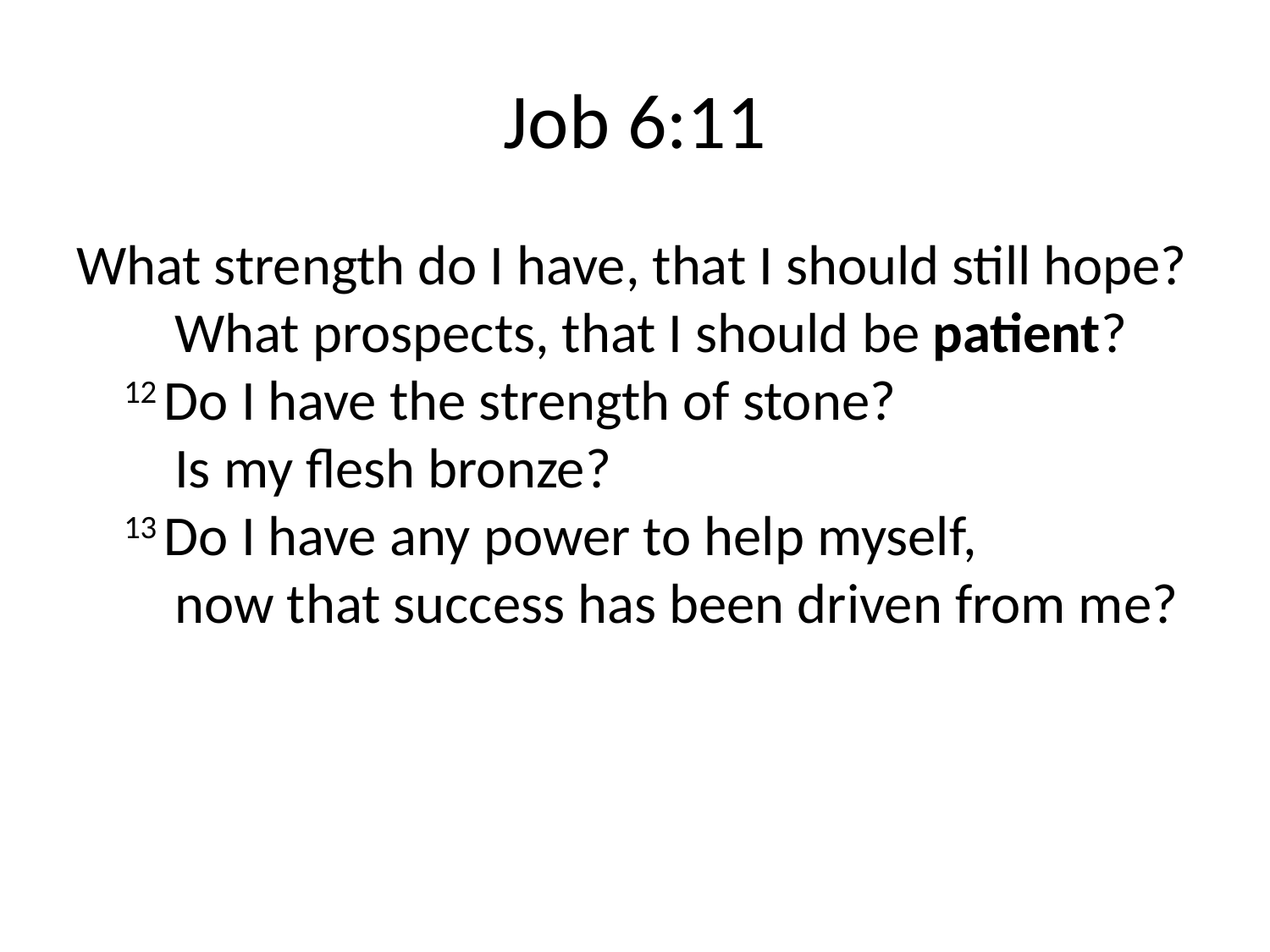

# Job 6:11
What strength do I have, that I should still hope?
    What prospects, that I should be patient?
12 Do I have the strength of stone?
    Is my flesh bronze?
13 Do I have any power to help myself,
    now that success has been driven from me?